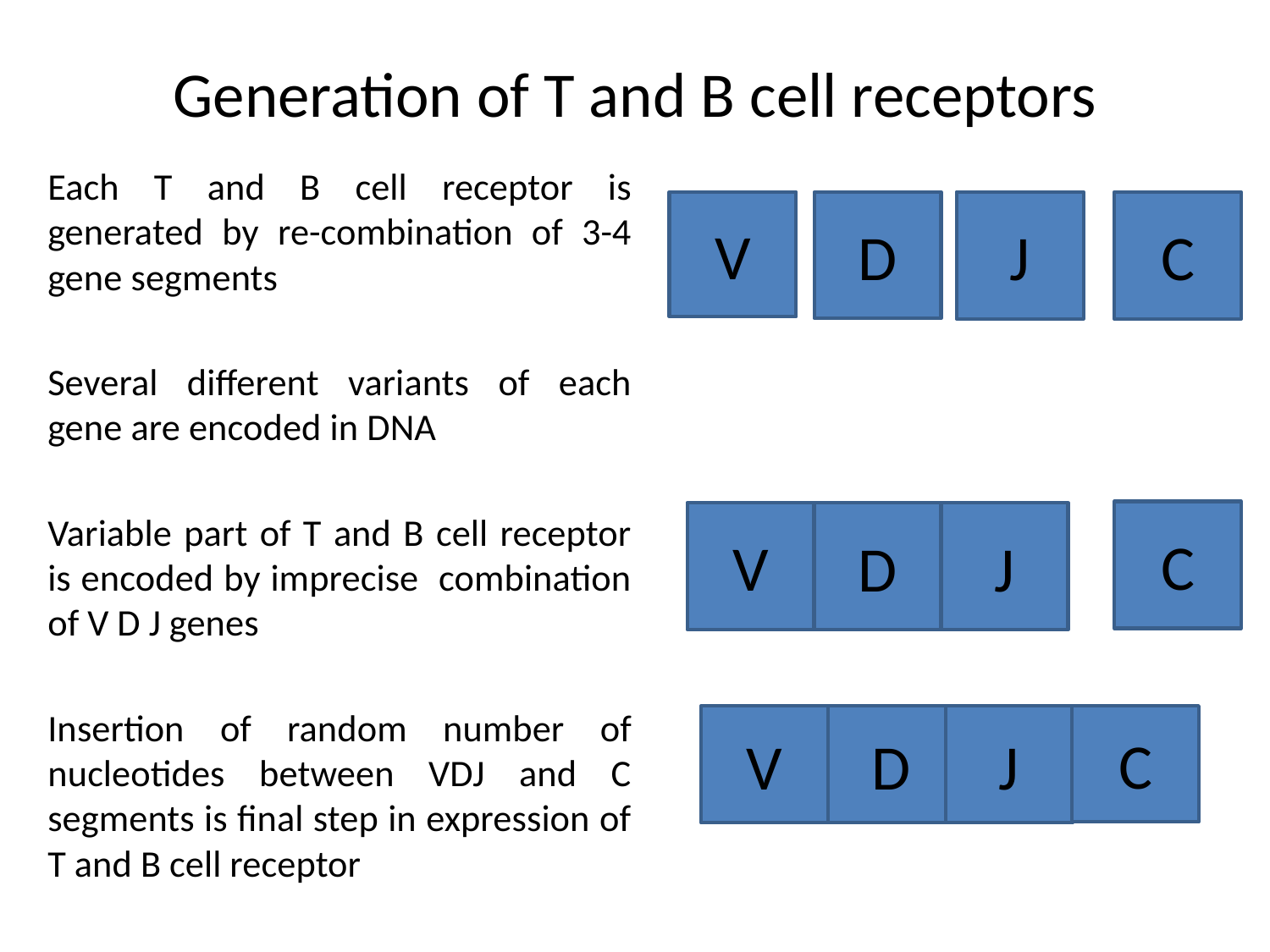

# Generation of T and B cell receptors
Each T and B cell receptor is generated by re-combination of 3-4 gene segments

Several different variants of each gene are encoded in DNA

Variable part of T and B cell receptor is encoded by imprecise  combination of V D J genes

Insertion of random number of nucleotides between VDJ and C segments is final step in expression of T and B cell receptor

D
V
J
C
C
V
D
J
V
D
J
C